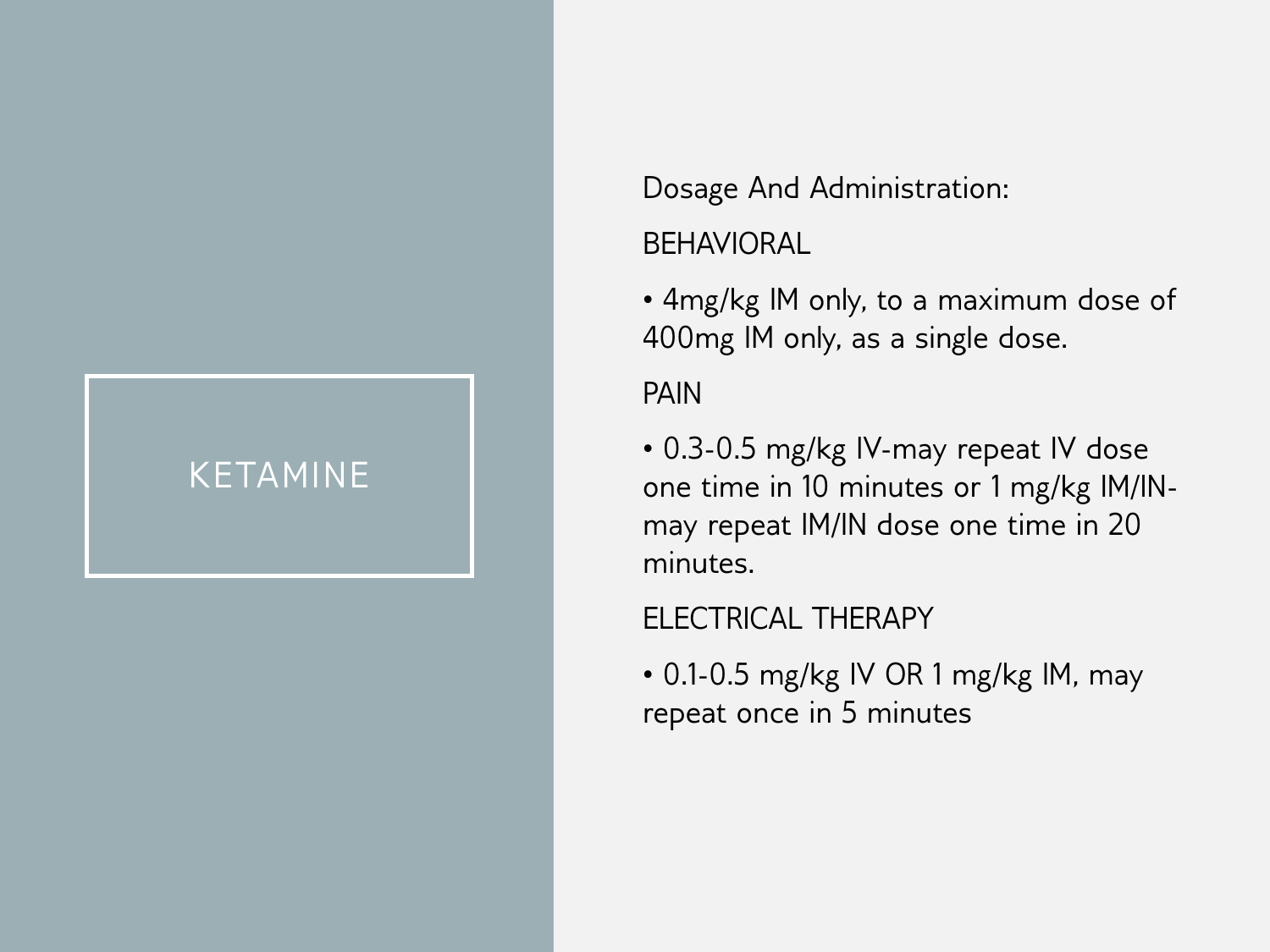

Dosage And Administration:
BEHAVIORAL
• 4mg/kg IM only, to a maximum dose of 400mg IM only, as a single dose.
PAIN
• 0.3-0.5 mg/kg IV-may repeat IV dose one time in 10 minutes or 1 mg/kg IM/IN-may repeat IM/IN dose one time in 20 minutes.
ELECTRICAL THERAPY
• 0.1-0.5 mg/kg IV OR 1 mg/kg IM, may repeat once in 5 minutes

# KETAMINE